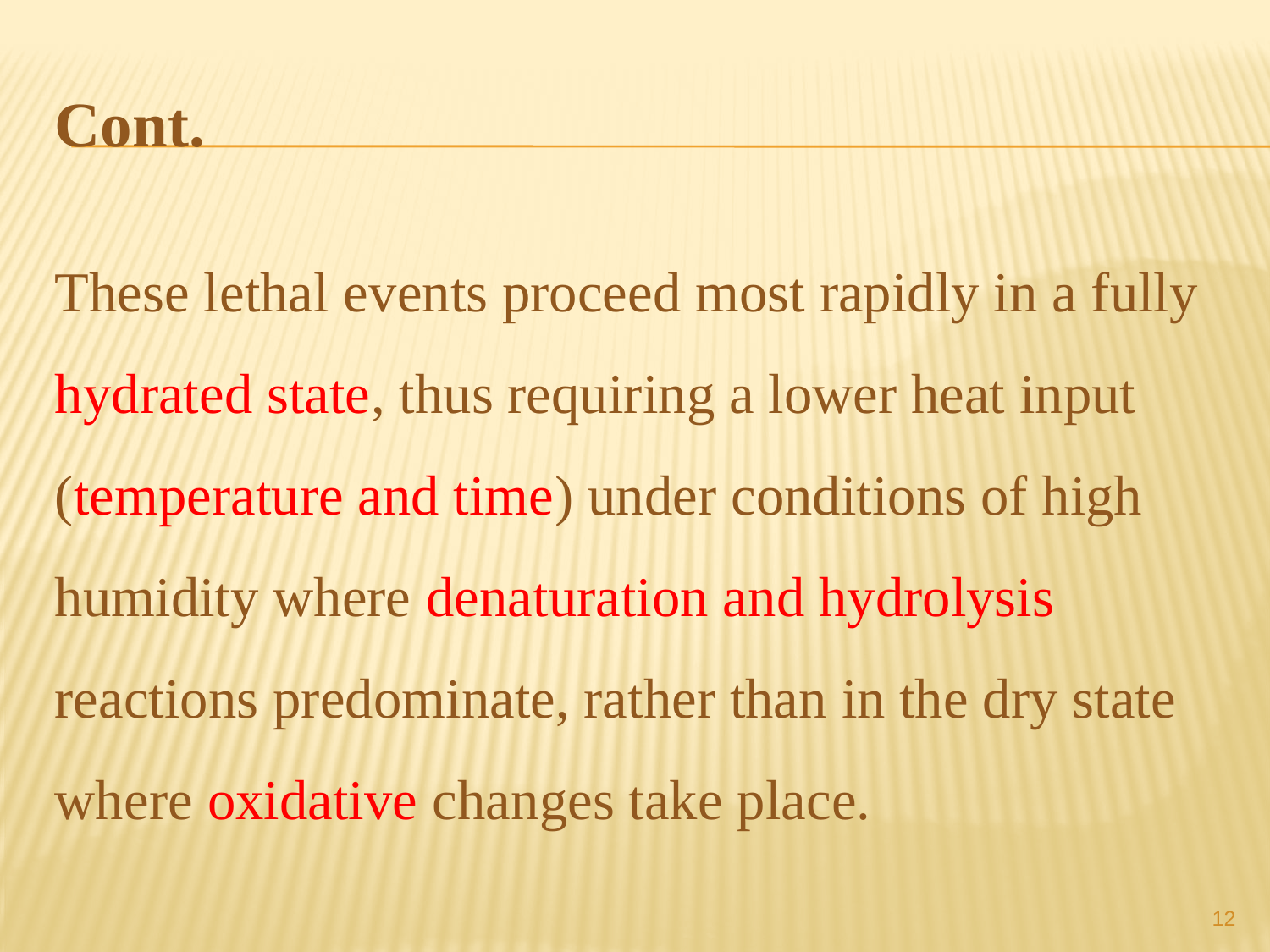

# Cont.
These lethal events proceed most rapidly in a fully hydrated state, thus requiring a lower heat input (temperature and time) under conditions of high humidity where denaturation and hydrolysis reactions predominate, rather than in the dry state where oxidative changes take place.
12